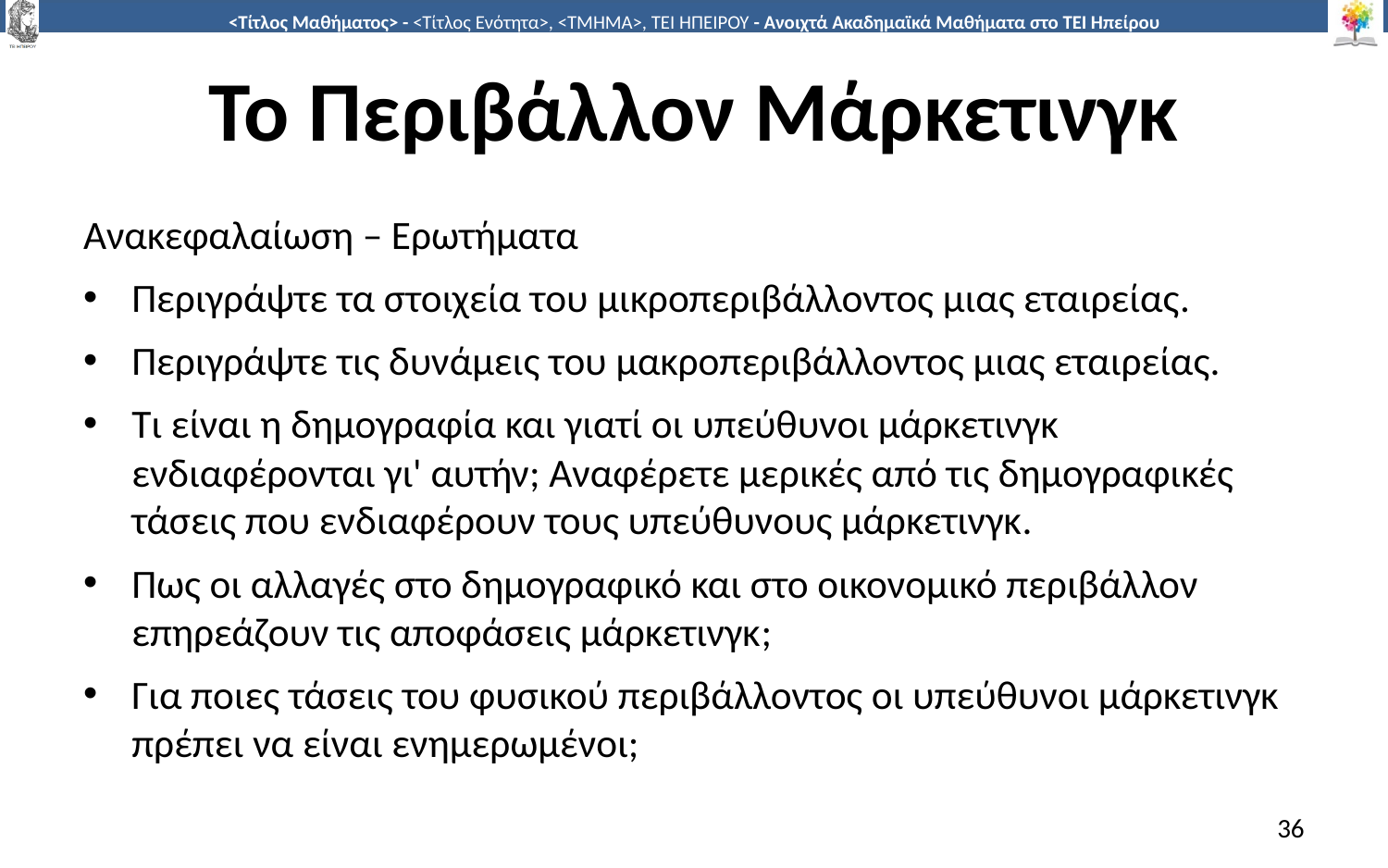

# Το Περιβάλλον Μάρκετινγκ
Ανακεφαλαίωση – Ερωτήματα
Περιγράψτε τα στοιχεία του μικροπεριβάλλοντος μιας εταιρείας.
Περιγράψτε τις δυνάμεις του μακροπεριβάλλοντος μιας εταιρείας.
Τι είναι η δημογραφία και γιατί οι υπεύθυνοι μάρκετινγκ ενδιαφέρονται γι' αυτήν; Αναφέρετε μερικές από τις δημογραφικές τάσεις που ενδιαφέρουν τους υπεύθυνους μάρκετινγκ.
Πως οι αλλαγές στο δημογραφικό και στο οικονομικό περιβάλλον επηρεάζουν τις αποφάσεις μάρκετινγκ;
Για ποιες τάσεις του φυσικού περιβάλλοντος οι υπεύθυνοι μάρκετινγκ πρέπει να είναι ενημερωμένοι;

36